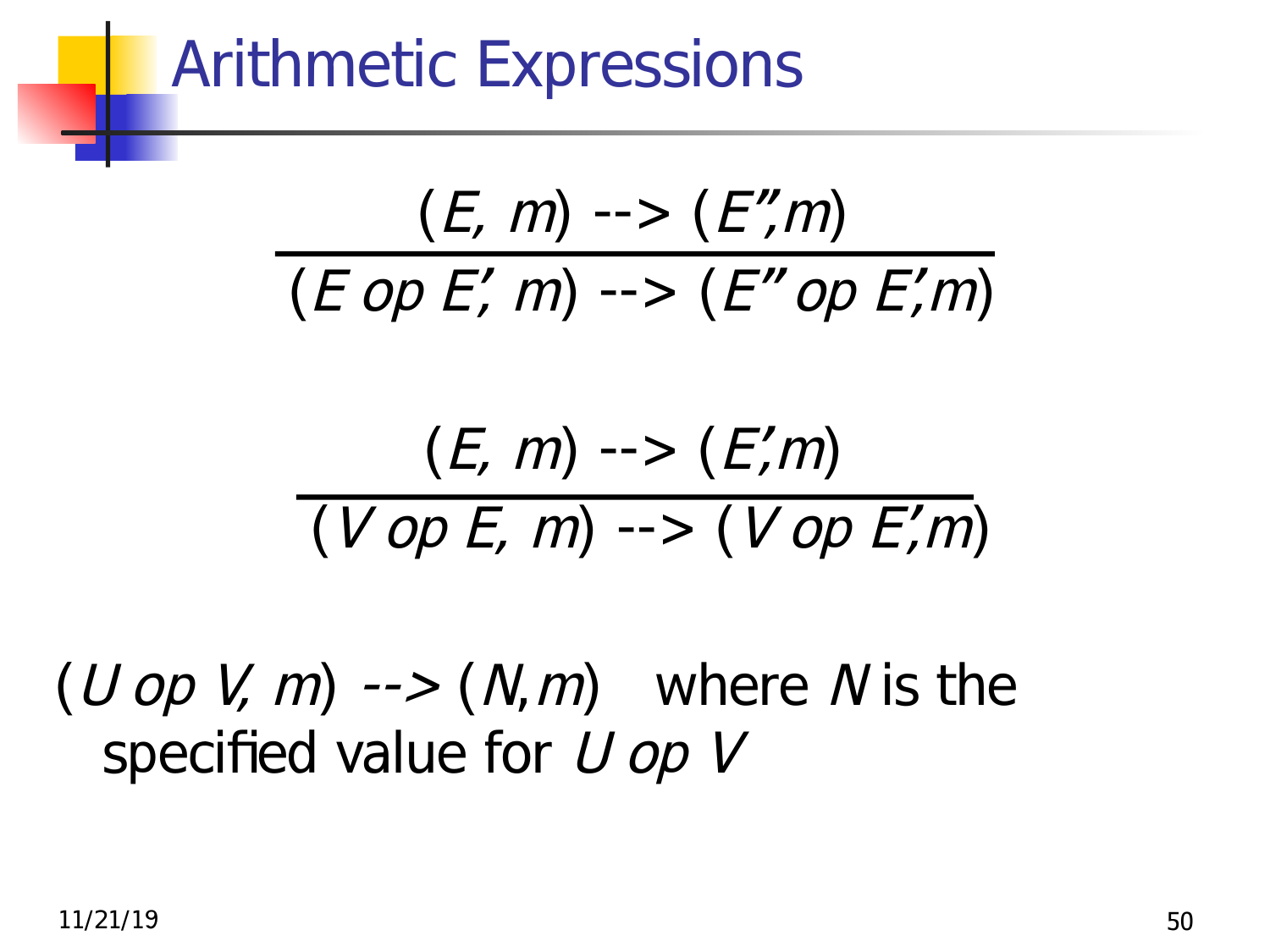

# Arithmetic Expressions
(E, m) --> (E’’,m)
(E op E’, m) --> (E’’ op E’,m)

(E, m) --> (E’,m)
 (V op E, m) --> (V op E’,m)

(U op V, m) --> (N,m)   where N is the specified value for U op V

11/21/19
50